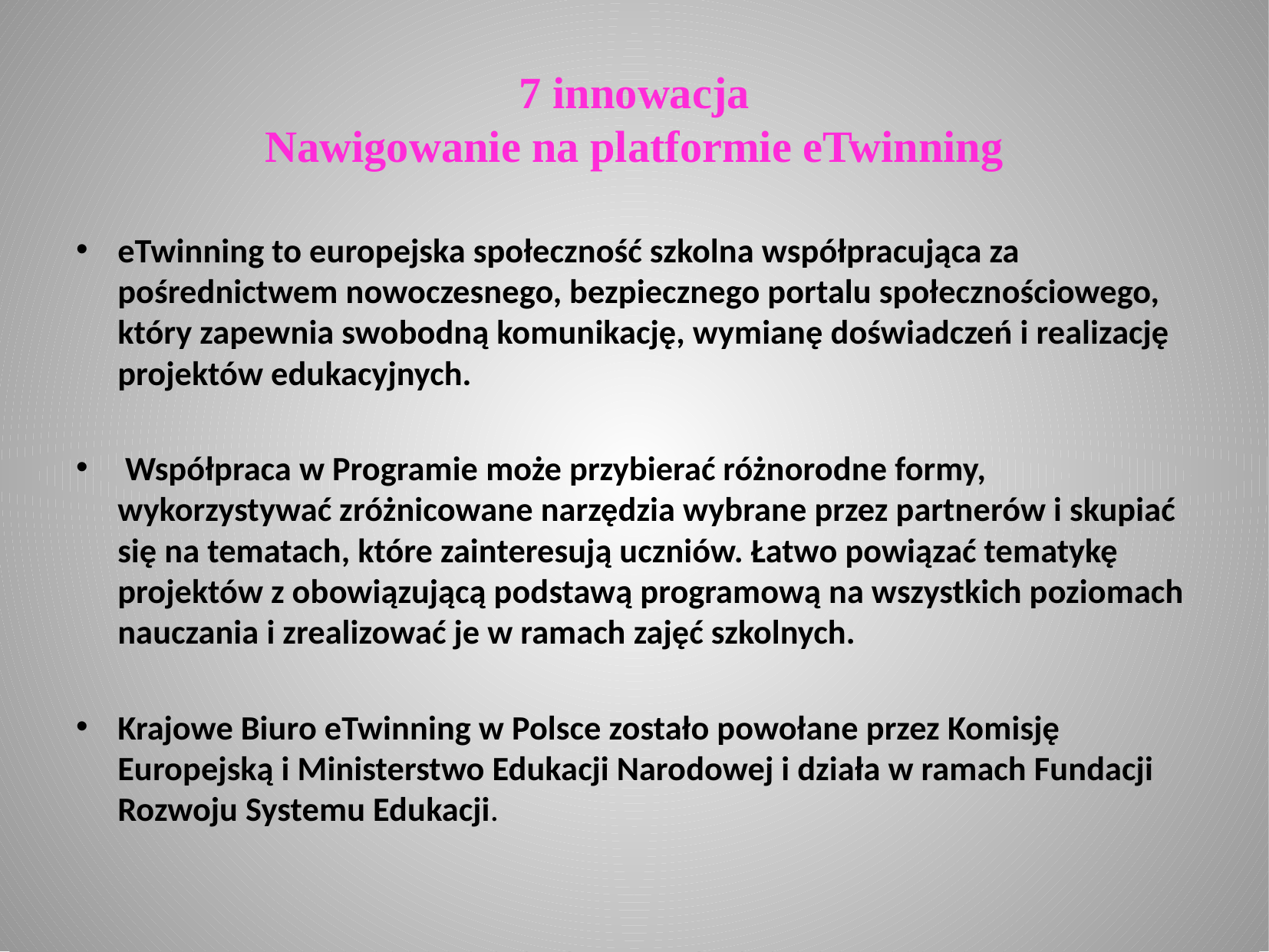

# 7 innowacja Nawigowanie na platformie eTwinning
eTwinning to europejska społeczność szkolna współpracująca za pośrednictwem nowoczesnego, bezpiecznego portalu społecznościowego, który zapewnia swobodną komunikację, wymianę doświadczeń i realizację projektów edukacyjnych.

 Współpraca w Programie może przybierać różnorodne formy, wykorzystywać zróżnicowane narzędzia wybrane przez partnerów i skupiać się na tematach, które zainteresują uczniów. Łatwo powiązać tematykę projektów z obowiązującą podstawą programową na wszystkich poziomach nauczania i zrealizować je w ramach zajęć szkolnych.

Krajowe Biuro eTwinning w Polsce zostało powołane przez Komisję Europejską i Ministerstwo Edukacji Narodowej i działa w ramach Fundacji Rozwoju Systemu Edukacji.